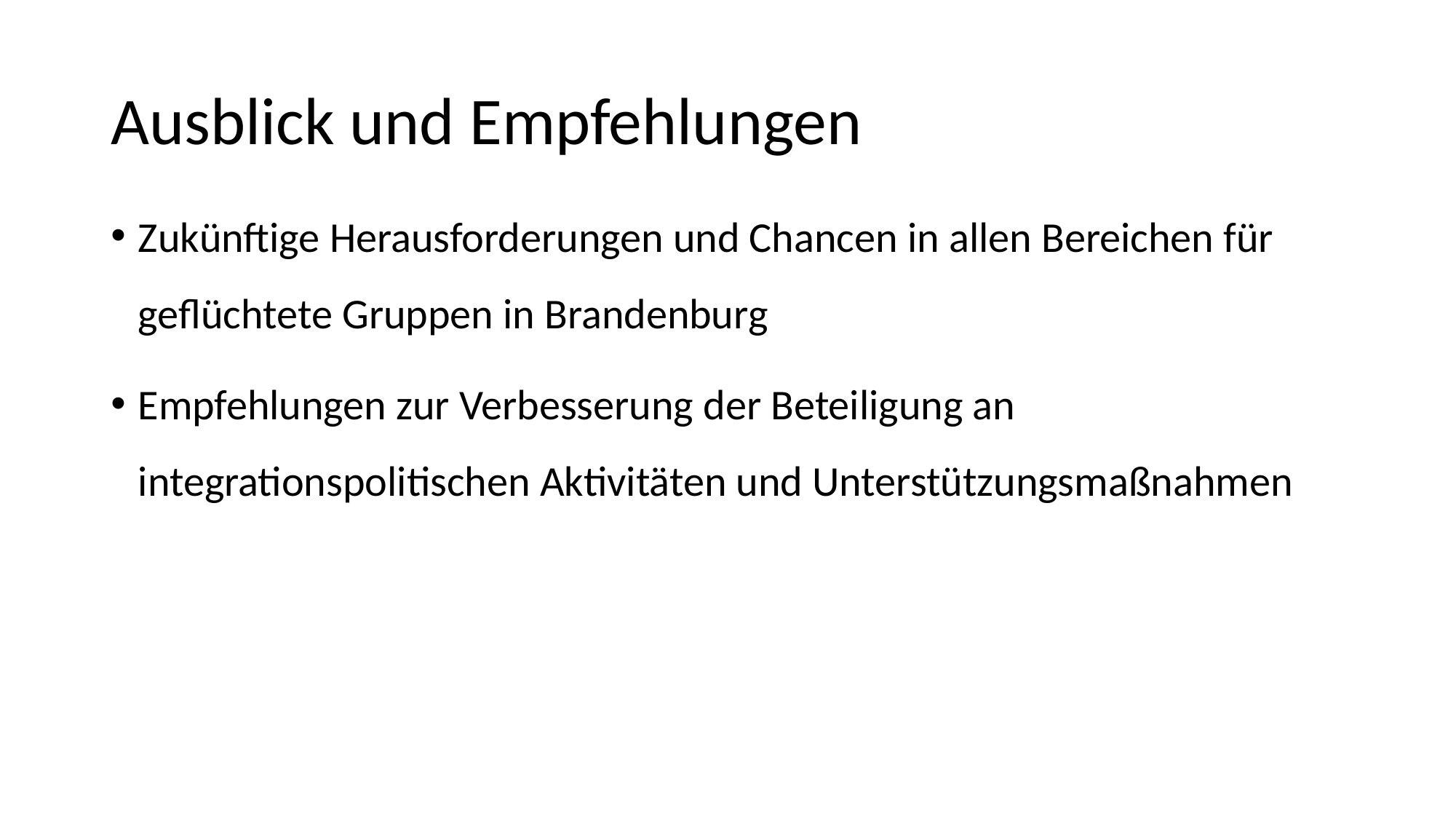

# Ausblick und Empfehlungen
Zukünftige Herausforderungen und Chancen in allen Bereichen für geflüchtete Gruppen in Brandenburg
Empfehlungen zur Verbesserung der Beteiligung an integrationspolitischen Aktivitäten und Unterstützungsmaßnahmen